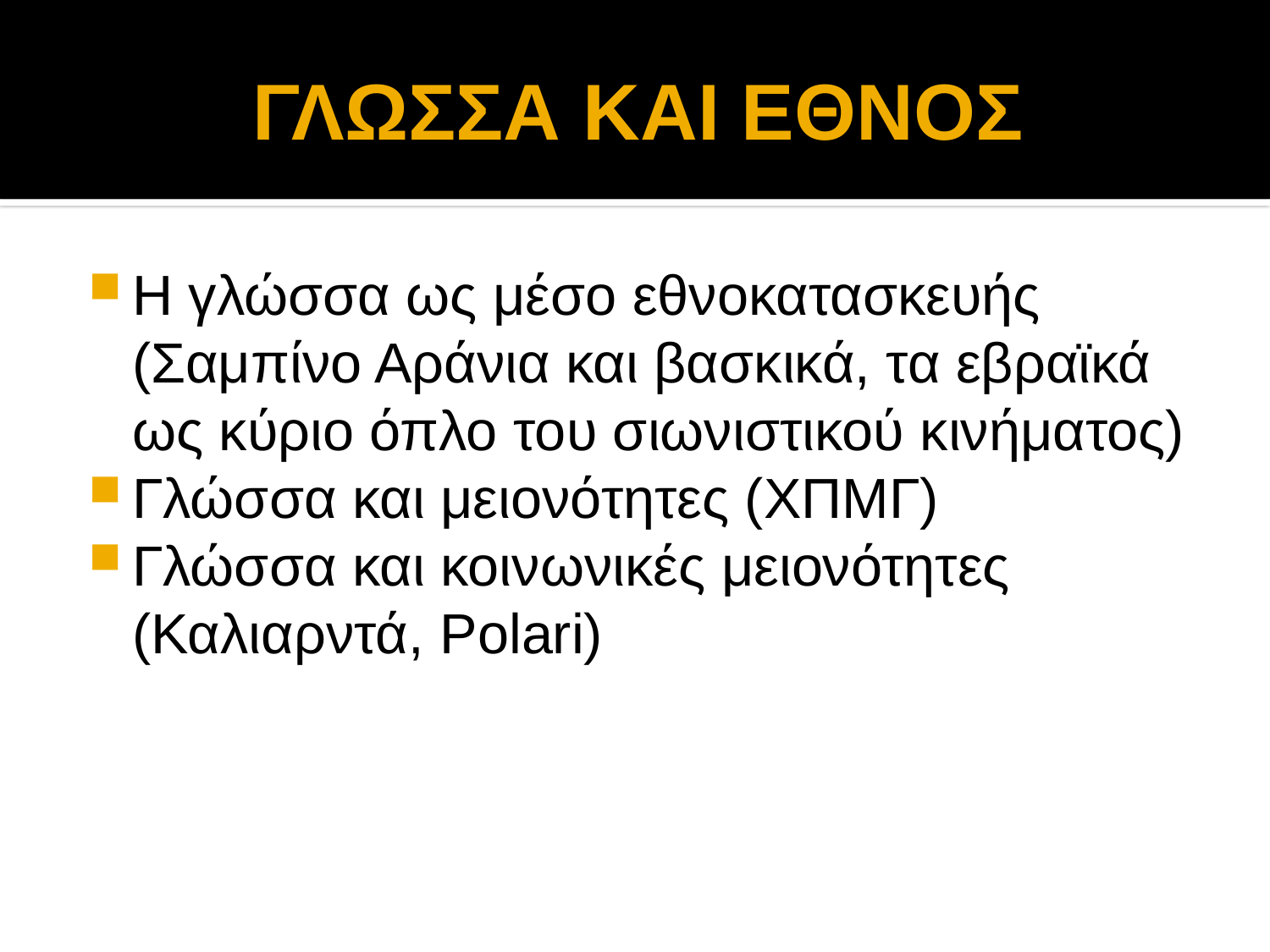

# ΓΛΩΣΣΑ ΚΑΙ ΕΘΝΟΣ
Η γλώσσα ως μέσο εθνοκατασκευής (Σαμπίνο Αράνια και βασκικά, τα εβραϊκά ως κύριο όπλο του σιωνιστικού κινήματος)
Γλώσσα και μειονότητες (ΧΠΜΓ)
Γλώσσα και κοινωνικές μειονότητες (Καλιαρντά, Polari)